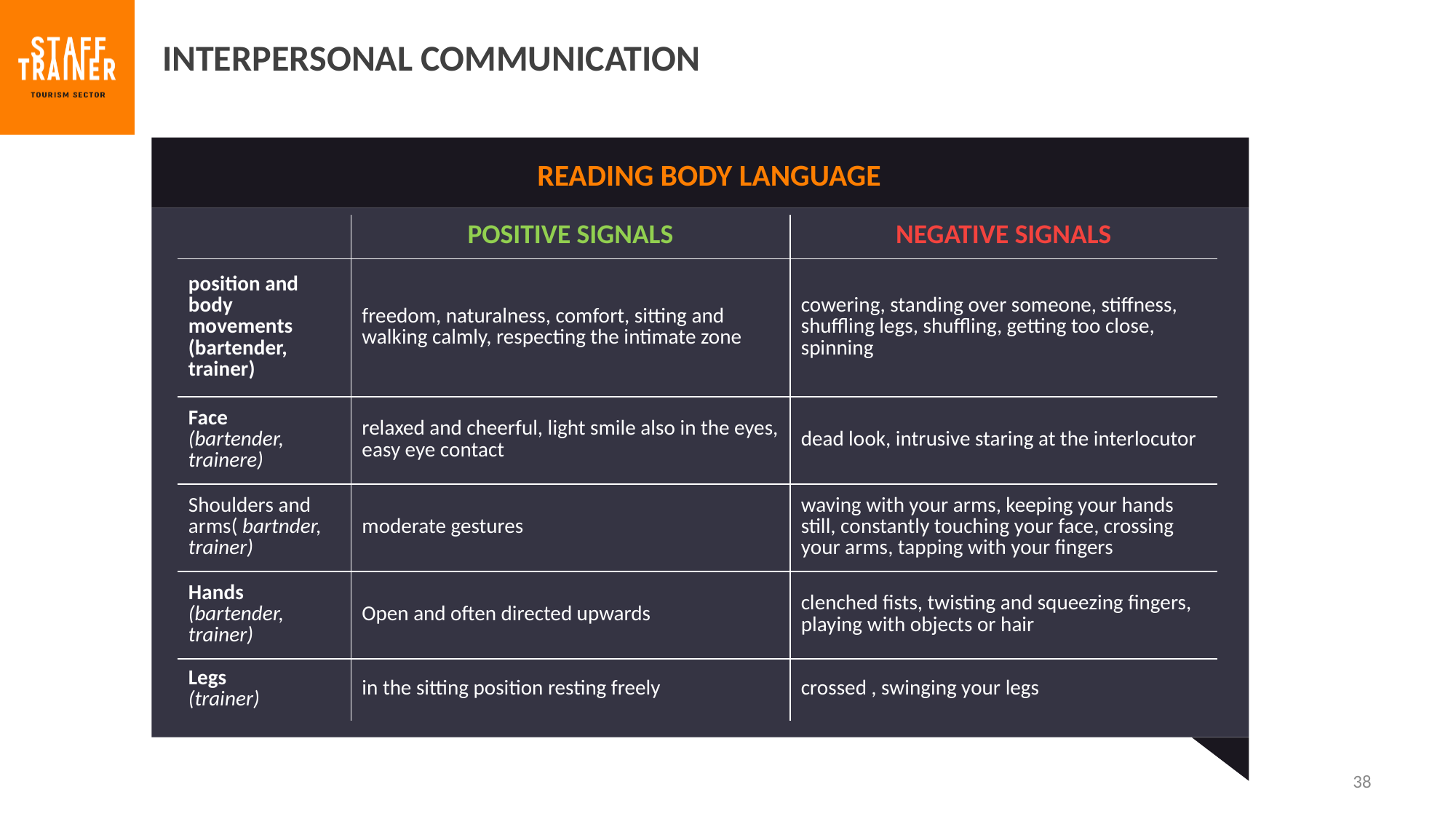

INTERPERSONAL COMMUNICATION

READING BODY LANGUAGE
|  | POSITIVE SIGNALS | NEGATIVE SIGNALS |
| --- | --- | --- |
| position and body movements (bartender, trainer) | freedom, naturalness, comfort, sitting and walking calmly, respecting the intimate zone | cowering, standing over someone, stiffness, shuffling legs, shuffling, getting too close, spinning |
| Face (bartender, trainere) | relaxed and cheerful, light smile also in the eyes, easy eye contact | dead look, intrusive staring at the interlocutor |
| Shoulders and arms( bartnder, trainer) | moderate gestures | waving with your arms, keeping your hands still, constantly touching your face, crossing your arms, tapping with your fingers |
| Hands (bartender, trainer) | Open and often directed upwards | clenched fists, twisting and squeezing fingers, playing with objects or hair |
| Legs (trainer) | in the sitting position resting freely | crossed , swinging your legs |
38